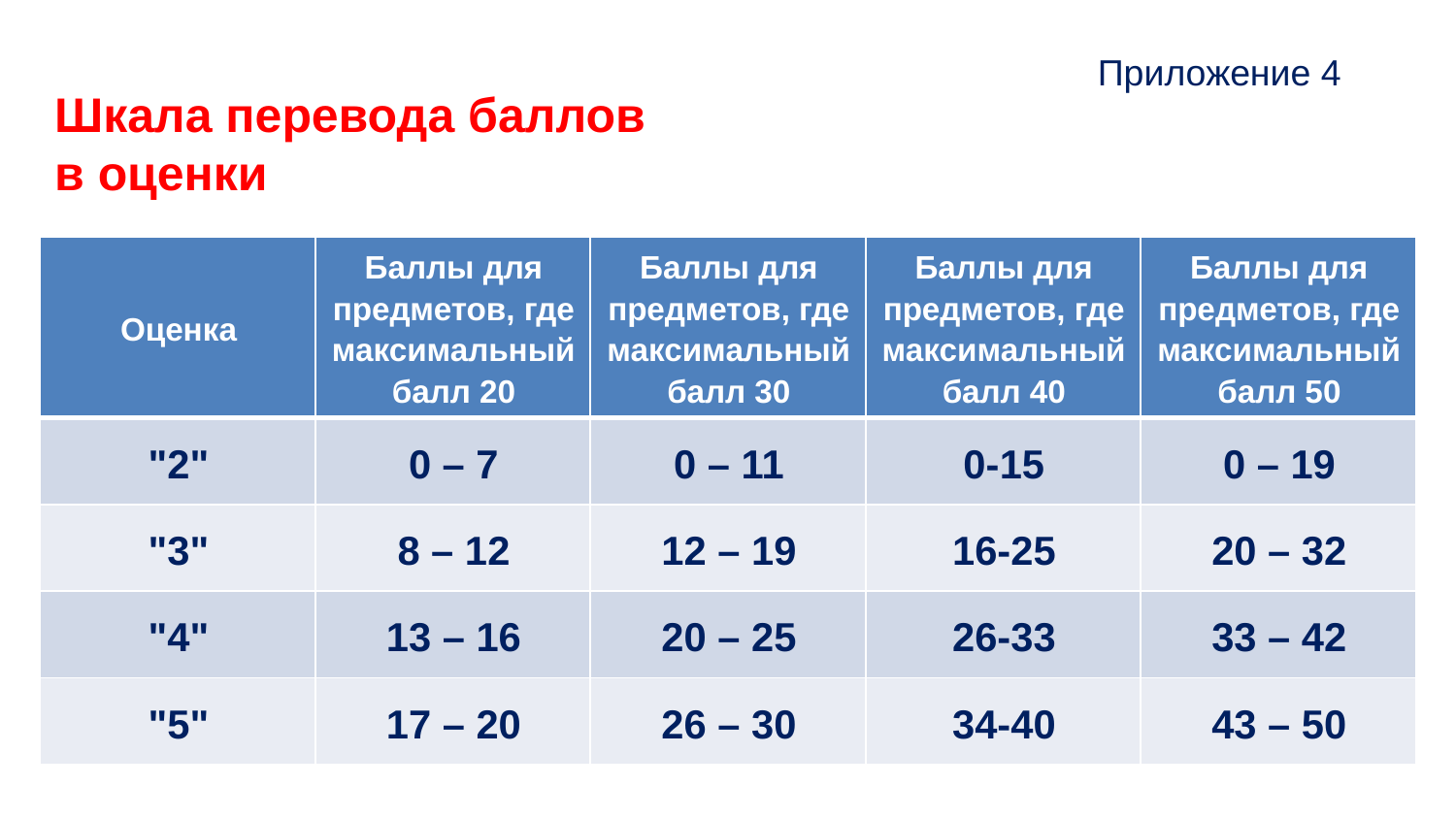

Приложение 4
Шкала перевода баллов
в оценки

| Оценка | Баллы для предметов, где максимальный балл 20 | Баллы для предметов, где максимальный балл 30 | Баллы для предметов, где максимальный балл 40 | Баллы для предметов, где максимальный балл 50 |
| --- | --- | --- | --- | --- |
| "2" | 0 – 7 | 0 – 11 | 0-15 | 0 – 19 |
| "3" | 8 – 12 | 12 – 19 | 16-25 | 20 – 32 |
| "4" | 13 – 16 | 20 – 25 | 26-33 | 33 – 42 |
| "5" | 17 – 20 | 26 – 30 | 34-40 | 43 – 50 |